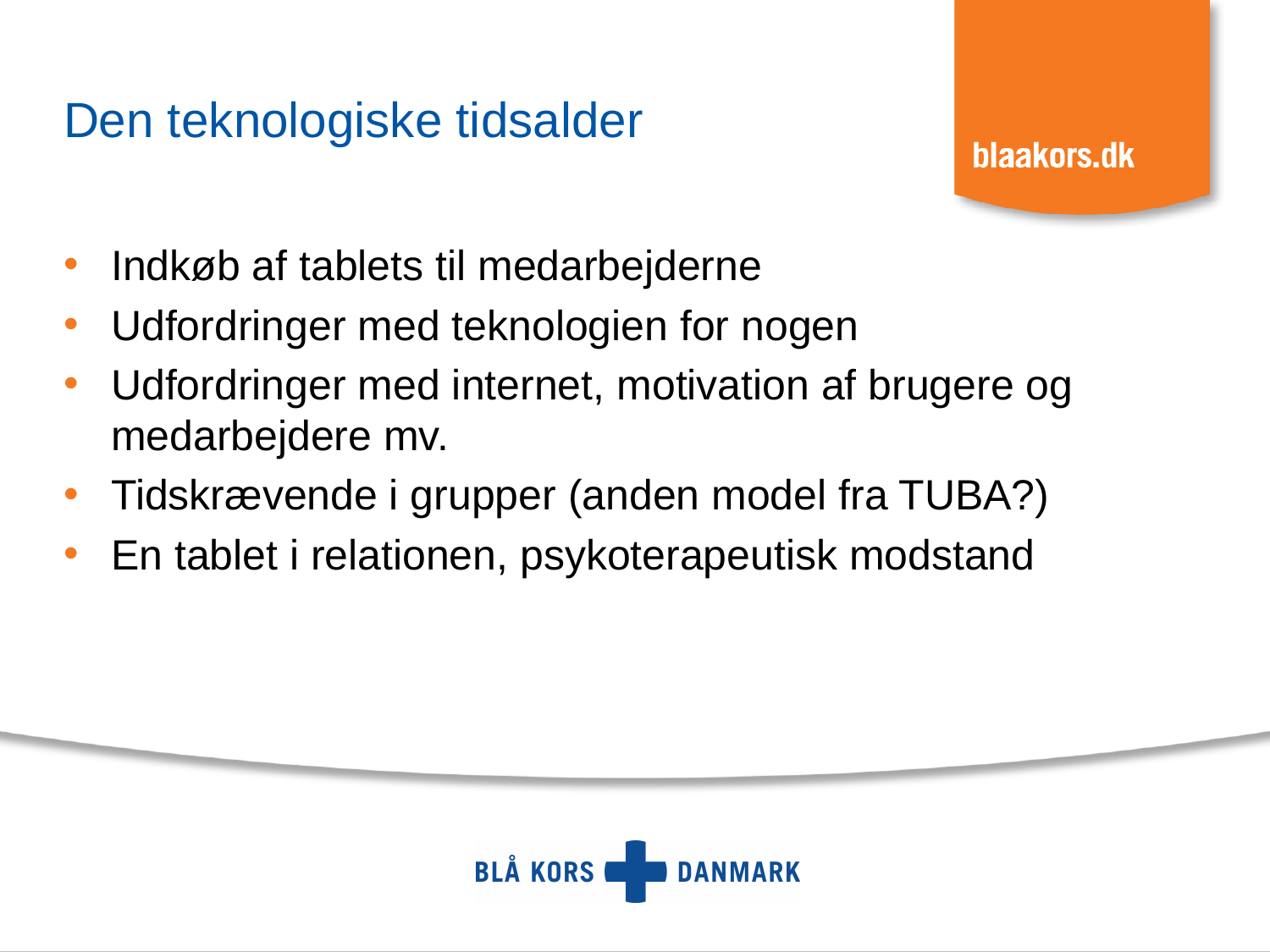

# Den teknologiske tidsalder
Indkøb af tablets til medarbejderne
Udfordringer med teknologien for nogen
Udfordringer med internet, motivation af brugere og medarbejdere mv.
Tidskrævende i grupper (anden model fra TUBA?)
En tablet i relationen, psykoterapeutisk modstand